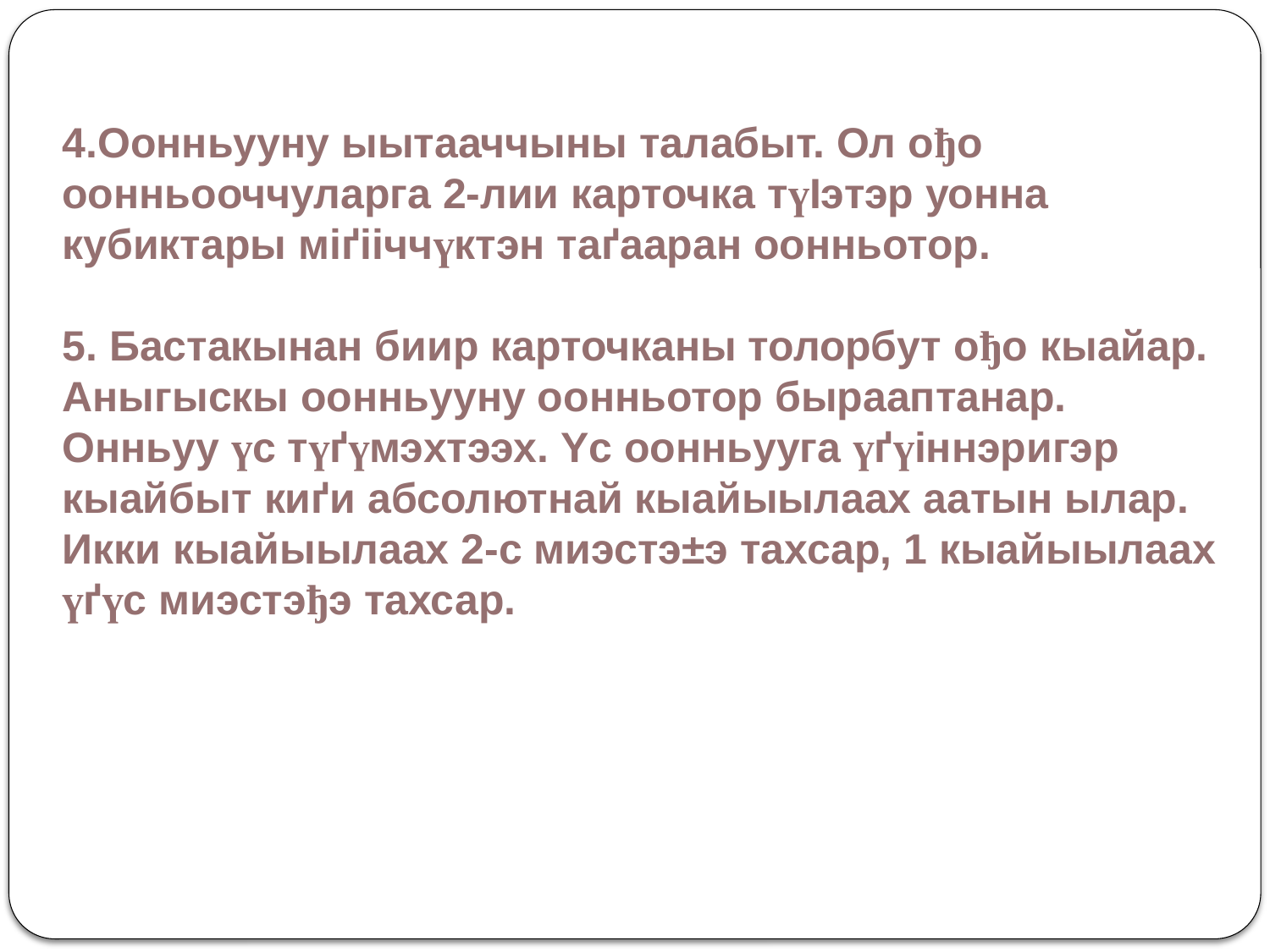

4.Оонньууну ыытааччыны талабыт. Ол ођо оонньооччуларга 2-лии карточка түІэтэр уонна кубиктары міґііччүктэн таґааран оонньотор.

5. Бастакынан биир карточканы толорбут ођо кыайар. Аныгыскы оонньууну оонньотор бырааптанар. Онньуу үс түґүмэхтээх. Yс оонньууга үґүіннэригэр кыайбыт киґи абсолютнай кыайыылаах аатын ылар. Икки кыайыылаах 2-с миэстэ±э тахсар, 1 кыайыылаах үґүс миэстэђэ тахсар.